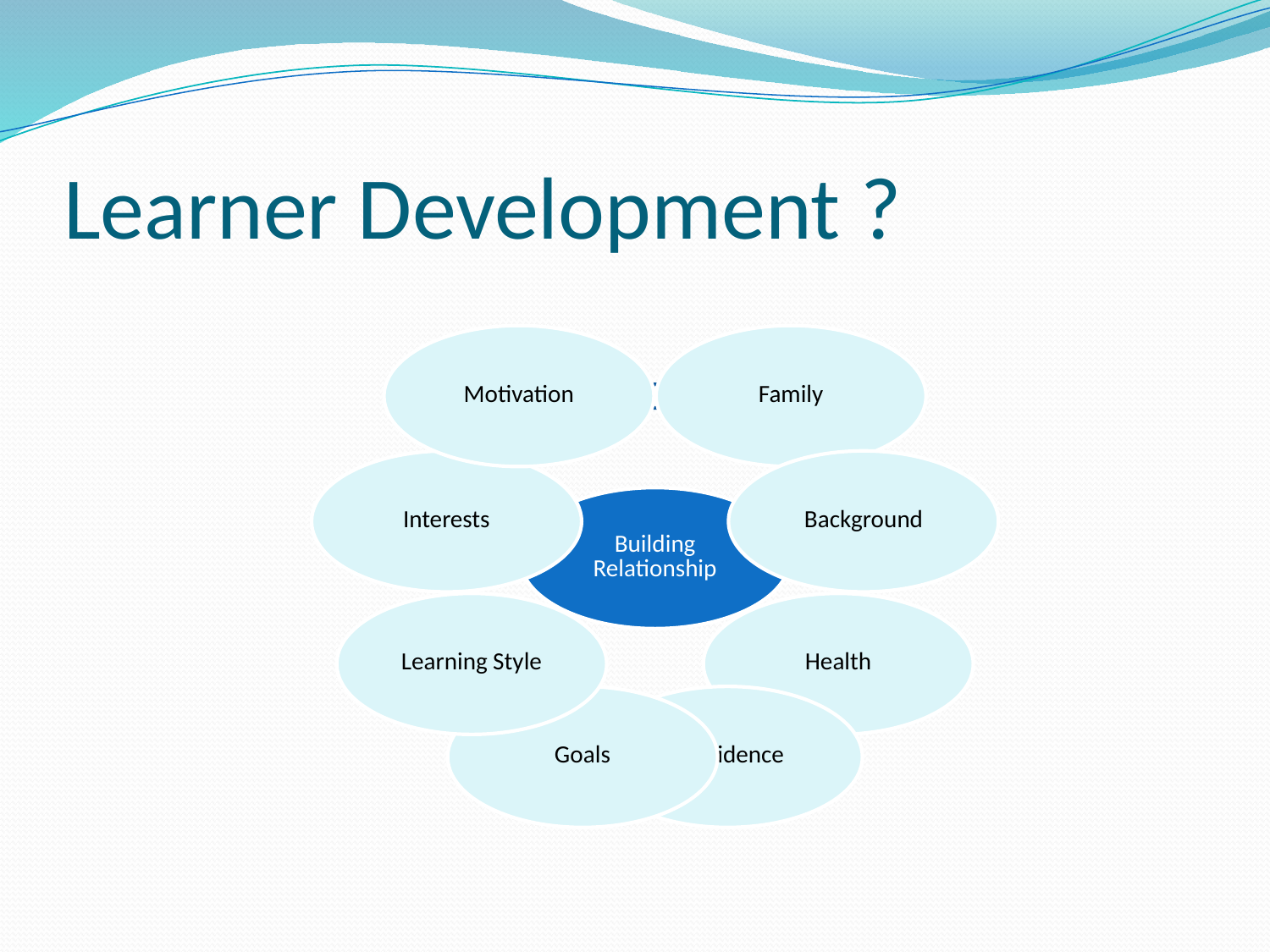

# Learner Development ?

Building Relationship
Family
Background
Health
Confidence
Goals
Learning Style
Interests
Motivation